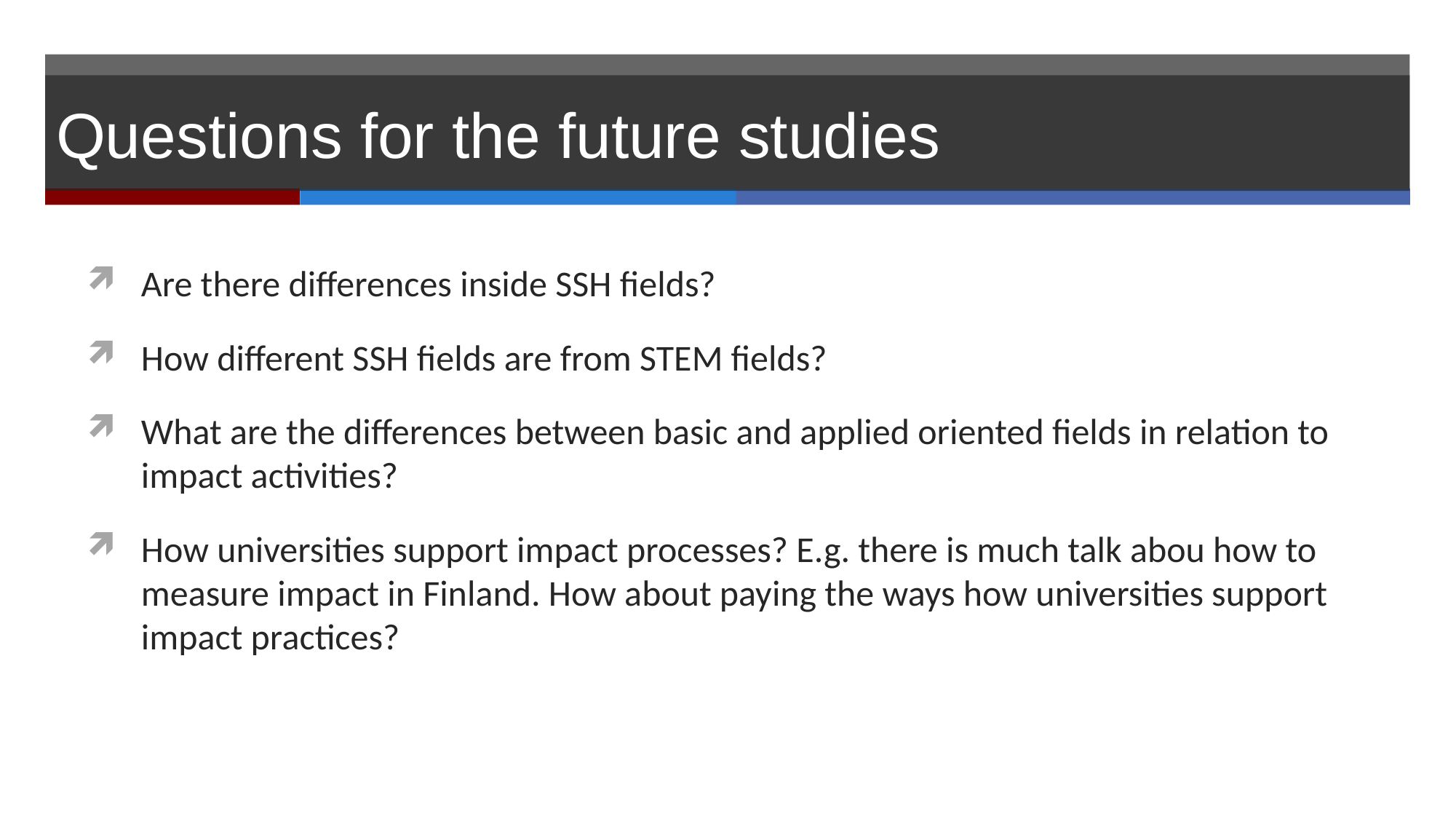

# Questions for the future studies
Are there differences inside SSH fields?
How different SSH fields are from STEM fields?
What are the differences between basic and applied oriented fields in relation to impact activities?
How universities support impact processes? E.g. there is much talk abou how to measure impact in Finland. How about paying the ways how universities support impact practices?